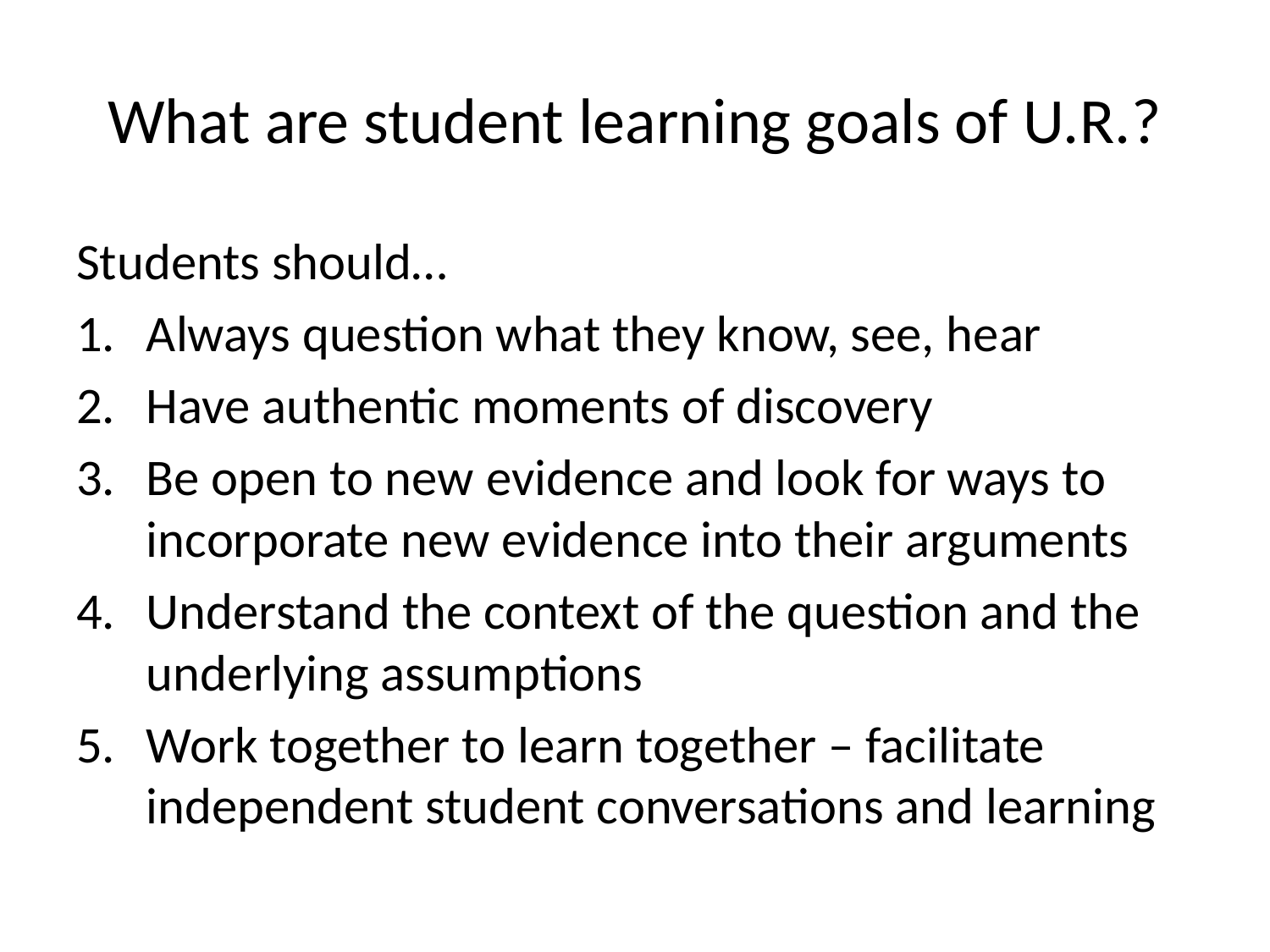

# What are student learning goals of U.R.?
Students should…
Always question what they know, see, hear
Have authentic moments of discovery
Be open to new evidence and look for ways to incorporate new evidence into their arguments
Understand the context of the question and the underlying assumptions
Work together to learn together – facilitate independent student conversations and learning